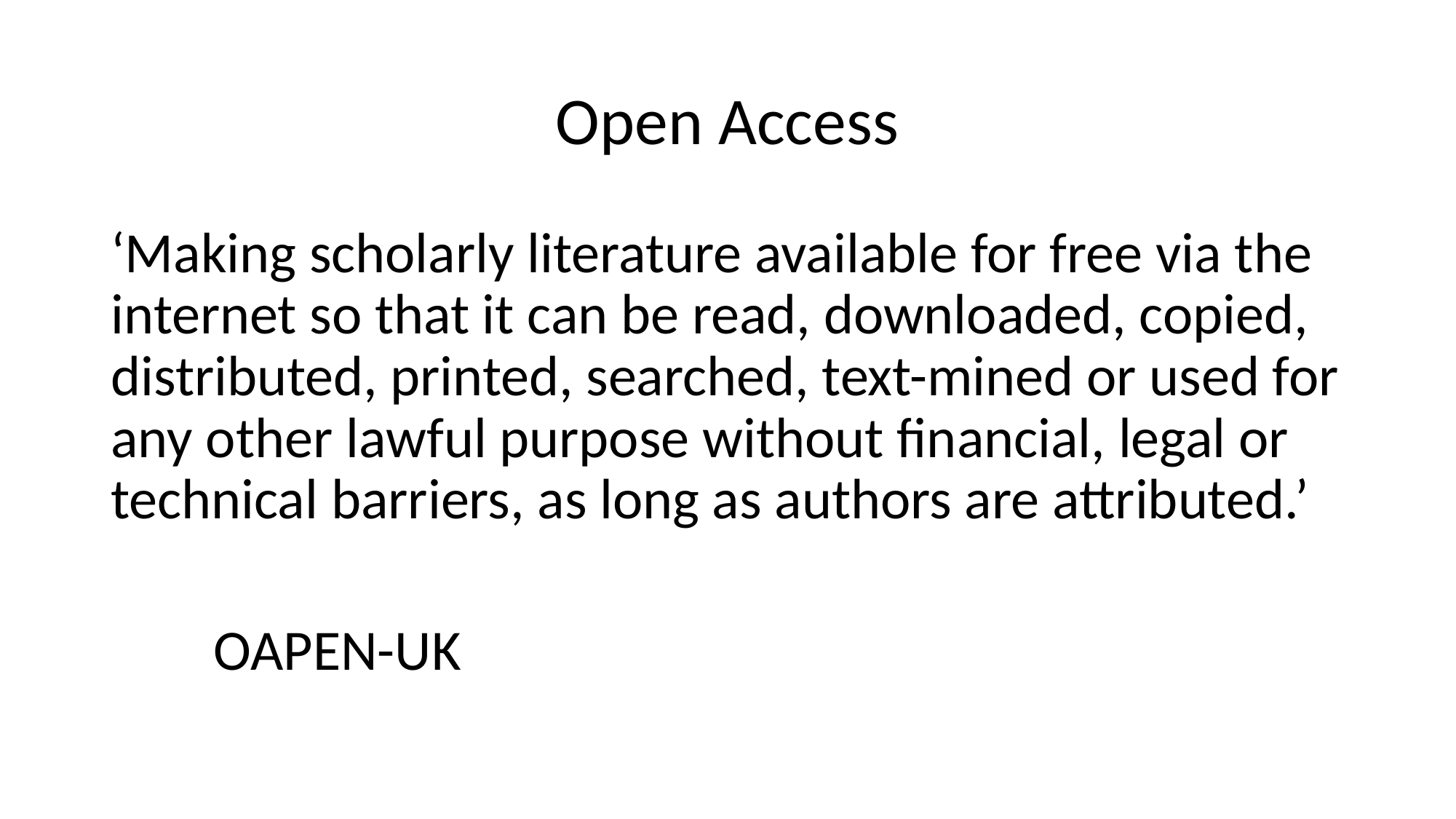

# Open Access
‘Making scholarly literature available for free via the internet so that it can be read, downloaded, copied, distributed, printed, searched, text-mined or used for any other lawful purpose without financial, legal or technical barriers, as long as authors are attributed.’

						OAPEN-UK